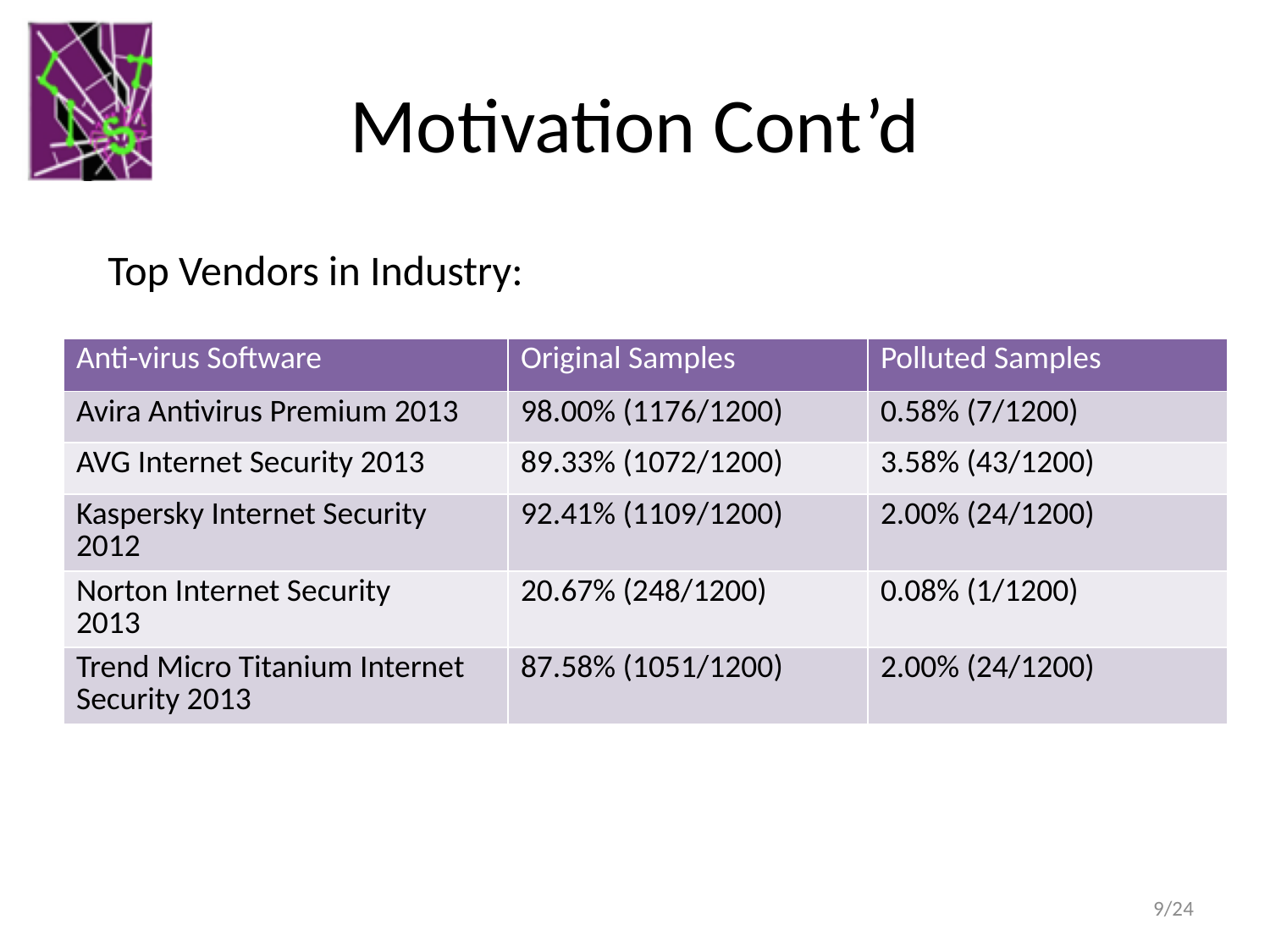

# Motivation Cont’d
Top Vendors in Industry:
| Anti-virus Software | Original Samples | Polluted Samples |
| --- | --- | --- |
| Avira Antivirus Premium 2013 | 98.00% (1176/1200) | 0.58% (7/1200) |
| AVG Internet Security 2013 | 89.33% (1072/1200) | 3.58% (43/1200) |
| Kaspersky Internet Security 2012 | 92.41% (1109/1200) | 2.00% (24/1200) |
| Norton Internet Security 2013 | 20.67% (248/1200) | 0.08% (1/1200) |
| Trend Micro Titanium Internet Security 2013 | 87.58% (1051/1200) | 2.00% (24/1200) |
9/24